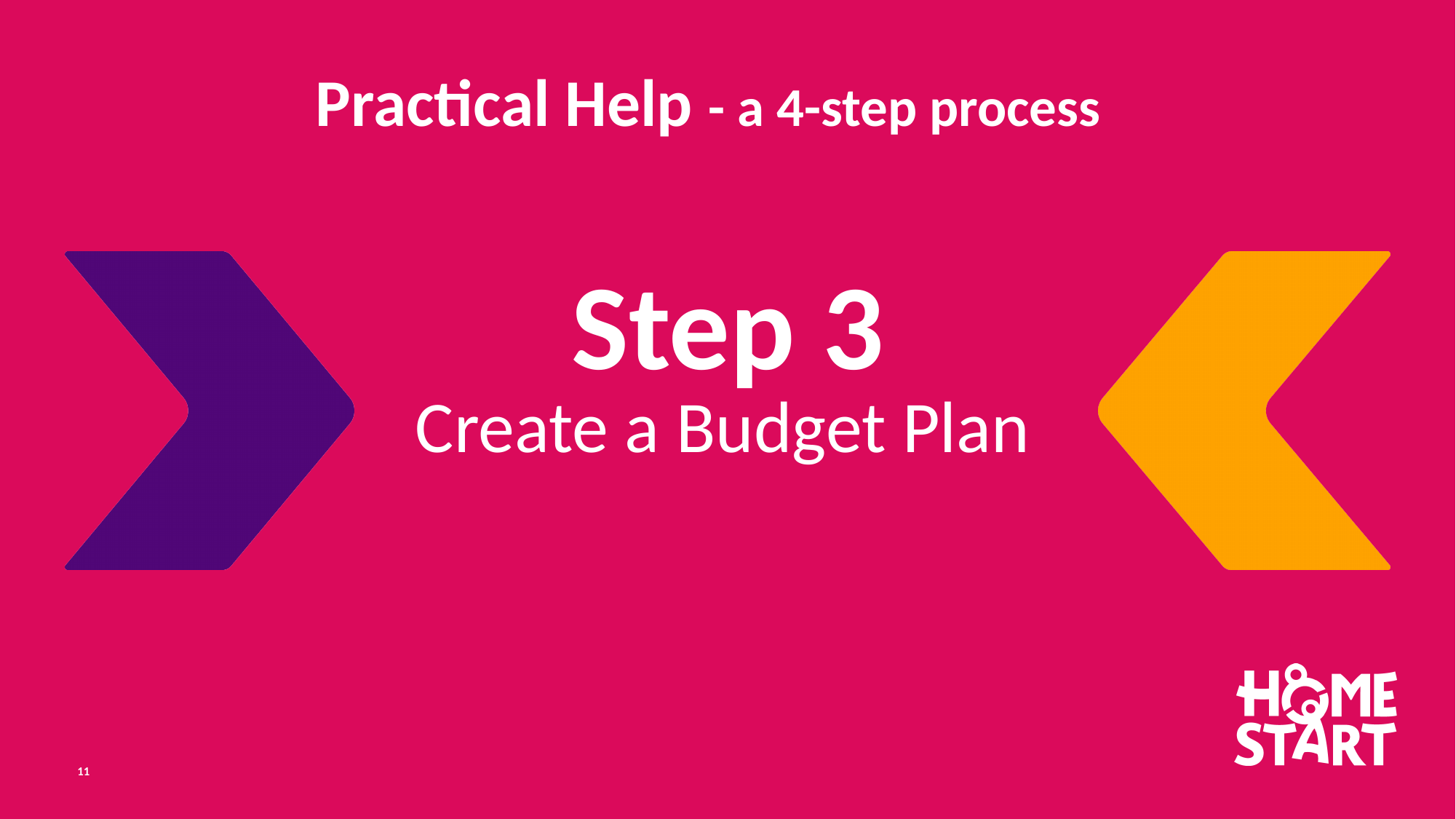

Practical Help - a 4-step process
# Step 3
Create a Budget Plan

11